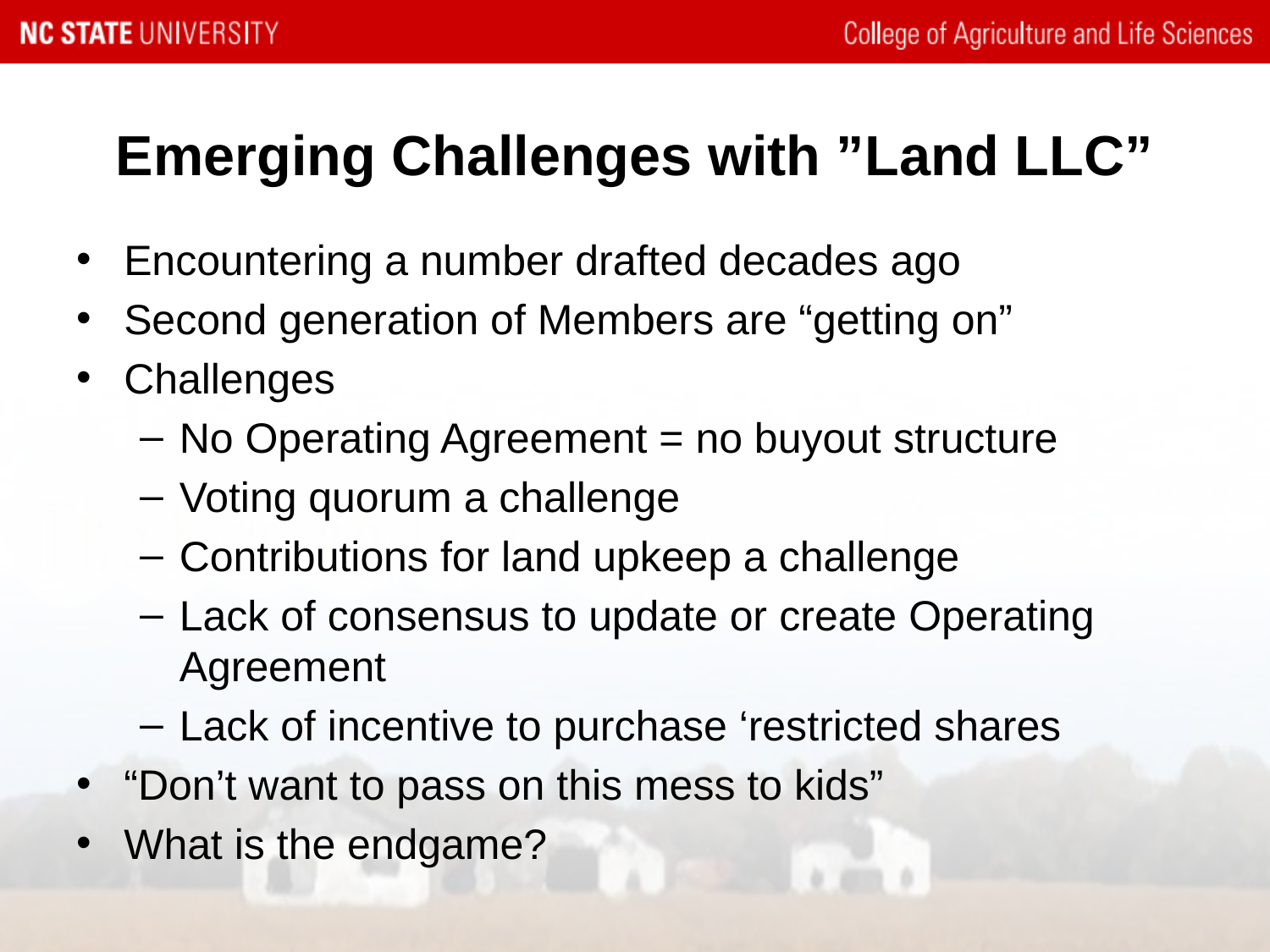

# Emerging Challenges with ”Land LLC”
Encountering a number drafted decades ago
Second generation of Members are “getting on”
Challenges
No Operating Agreement = no buyout structure
Voting quorum a challenge
Contributions for land upkeep a challenge
Lack of consensus to update or create Operating Agreement
Lack of incentive to purchase ‘restricted shares
“Don’t want to pass on this mess to kids”
What is the endgame?